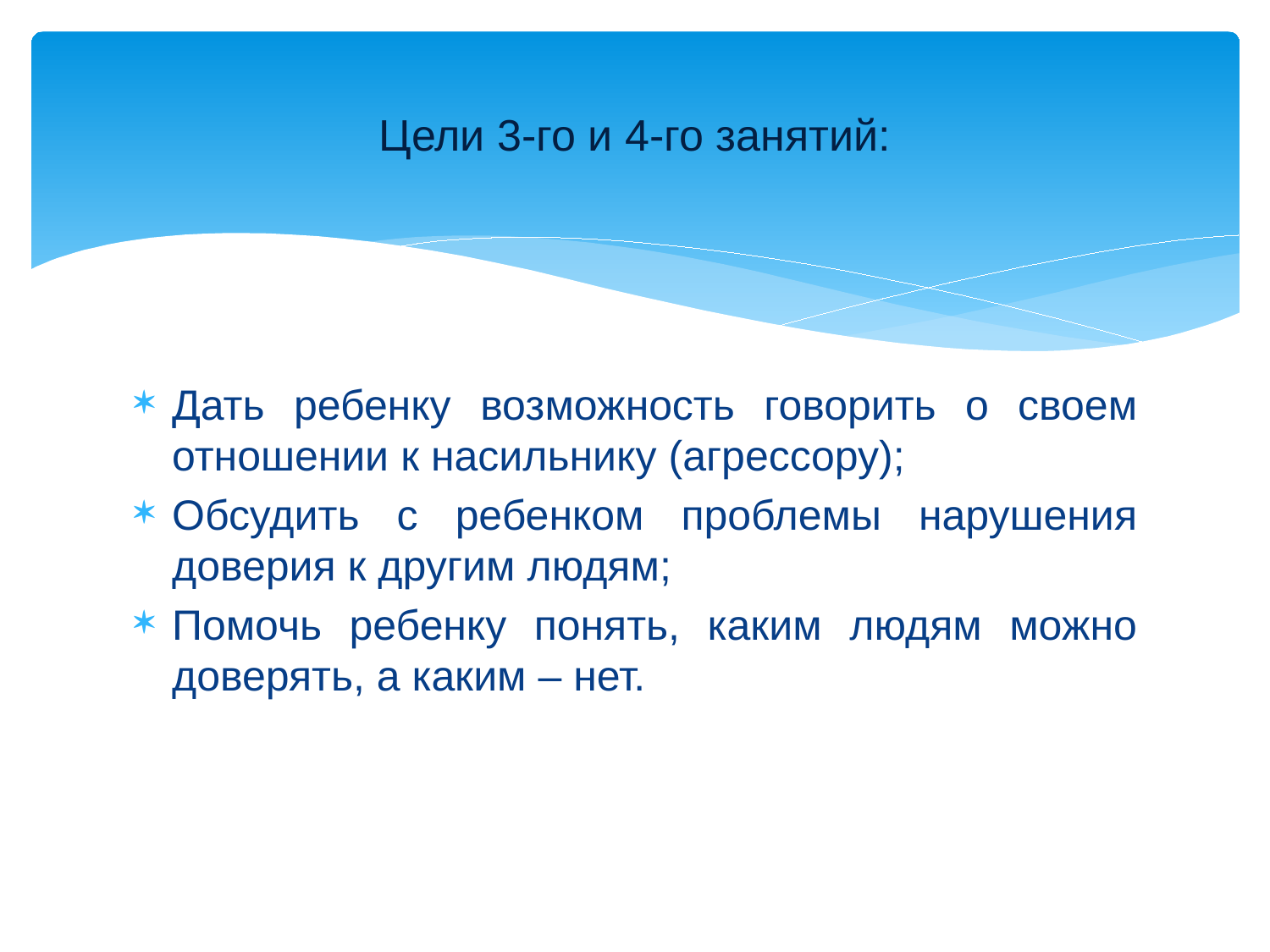

# Цели 3-го и 4-го занятий:
Дать ребенку возможность говорить о своем отношении к насильнику (агрессору);
Обсудить с ребенком проблемы нарушения доверия к другим людям;
Помочь ребенку понять, каким людям можно доверять, а каким – нет.